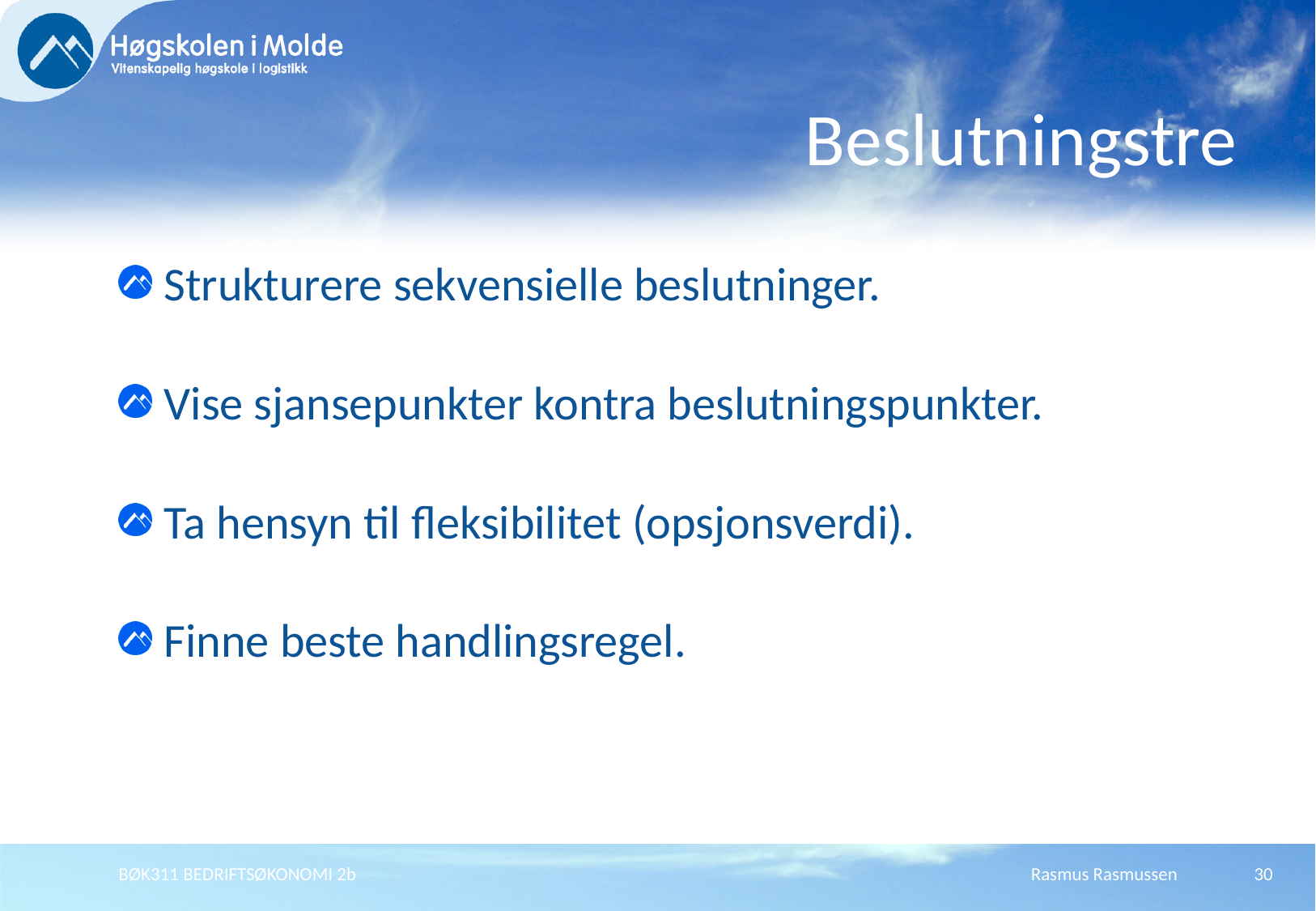

# Beslutningstre
Strukturere sekvensielle beslutninger.
Vise sjansepunkter kontra beslutningspunkter.
Ta hensyn til fleksibilitet (opsjonsverdi).
Finne beste handlingsregel.

BØK311 BEDRIFTSØKONOMI 2b
Rasmus Rasmussen
30